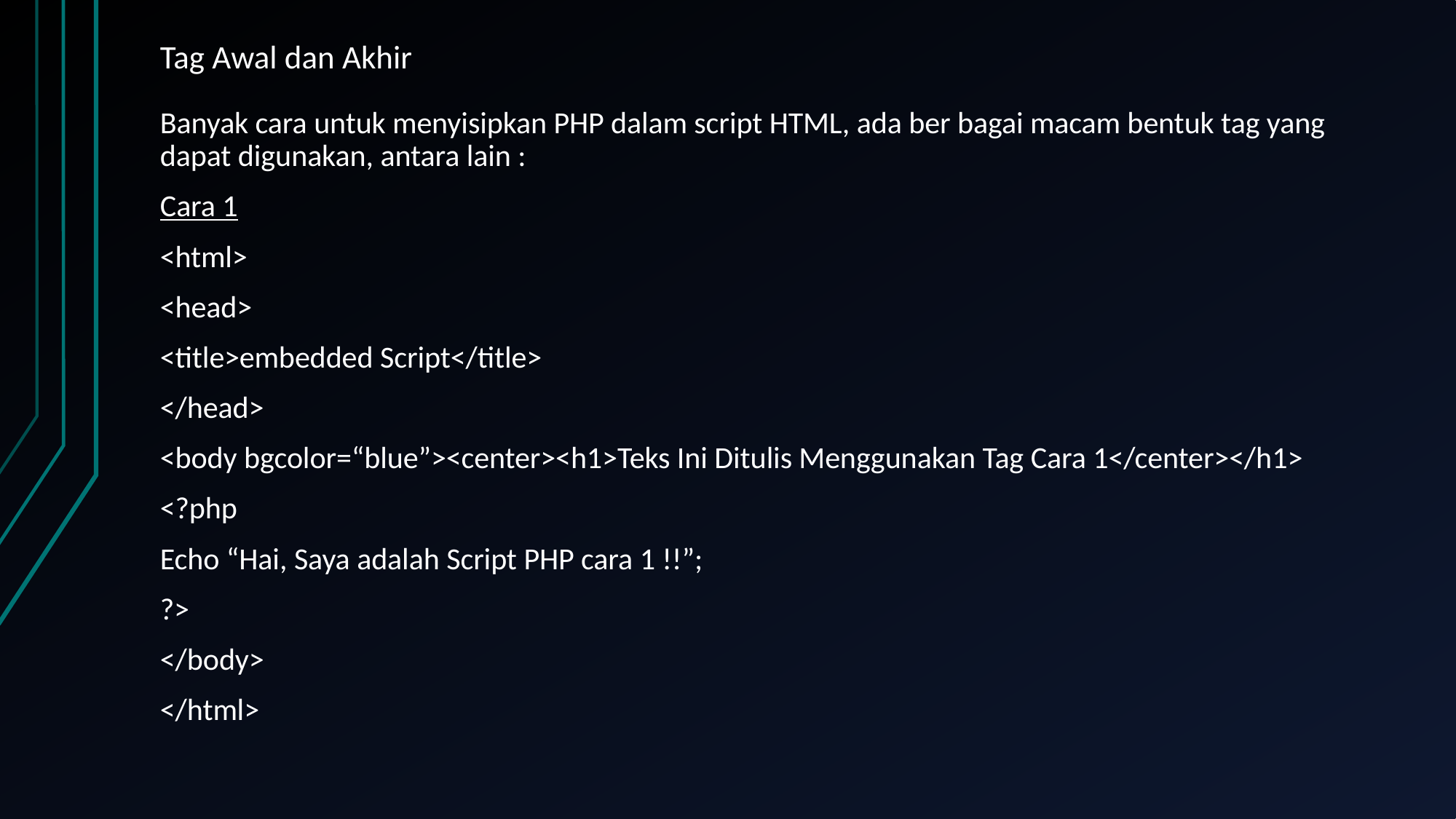

# Tag Awal dan Akhir
Banyak cara untuk menyisipkan PHP dalam script HTML, ada ber bagai macam bentuk tag yang dapat digunakan, antara lain :
Cara 1
<html>
<head>
<title>embedded Script</title>
</head>
<body bgcolor=“blue”><center><h1>Teks Ini Ditulis Menggunakan Tag Cara 1</center></h1>
<?php
Echo “Hai, Saya adalah Script PHP cara 1 !!”;
?>
</body>
</html>